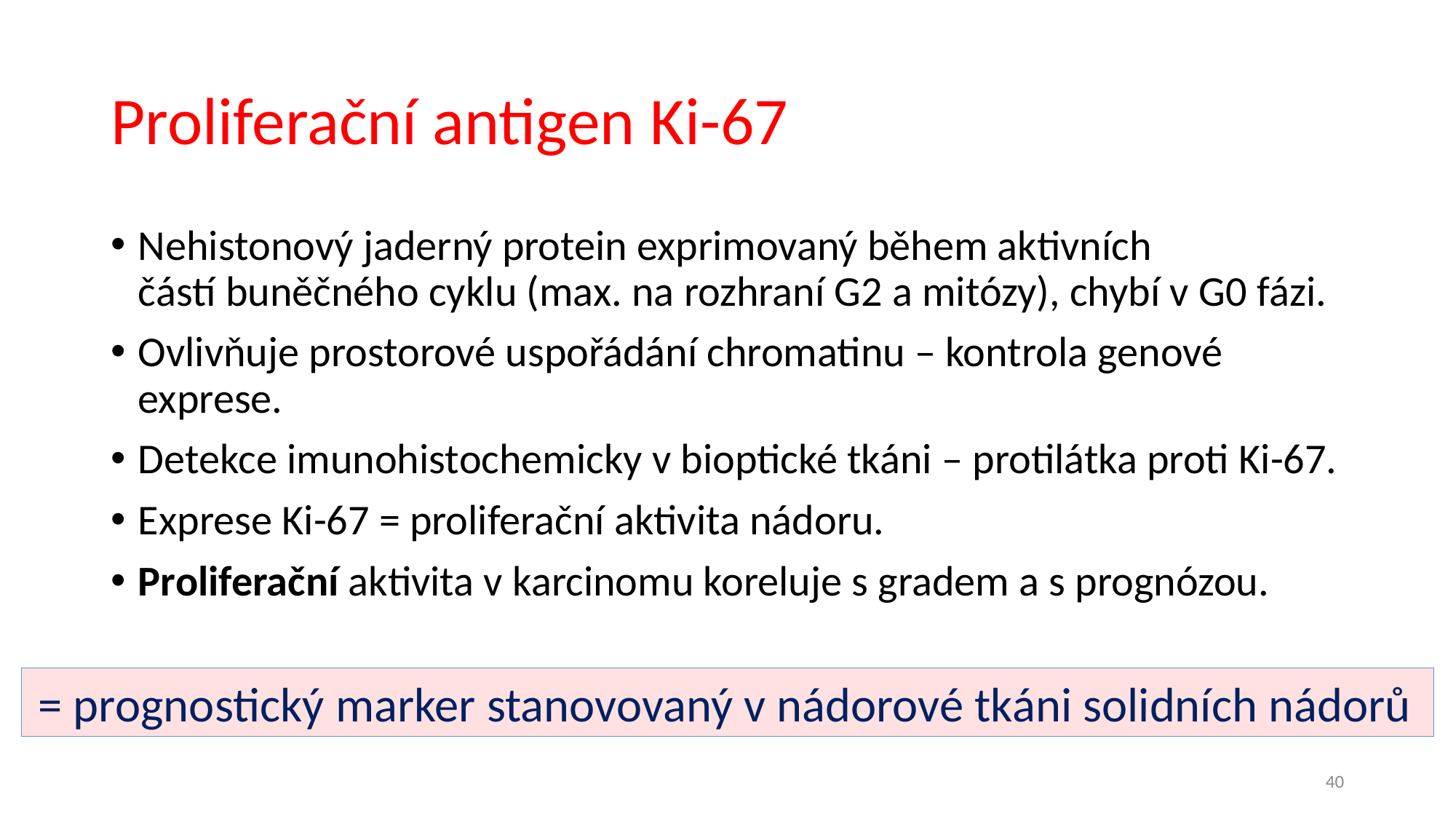

# Proliferační antigen Ki-67
Nehistonový jaderný protein exprimovaný během aktivních částí buněčného cyklu (max. na rozhraní G2 a mitózy), chybí v G0 fázi.
Ovlivňuje prostorové uspořádání chromatinu – kontrola genové exprese.
Detekce imunohistochemicky v bioptické tkáni – protilátka proti Ki-67.
Exprese Ki-67 = proliferační aktivita nádoru.
Proliferační aktivita v karcinomu koreluje s gradem a s prognózou.
 = prognostický marker stanovovaný v nádorové tkáni solidních nádorů
40